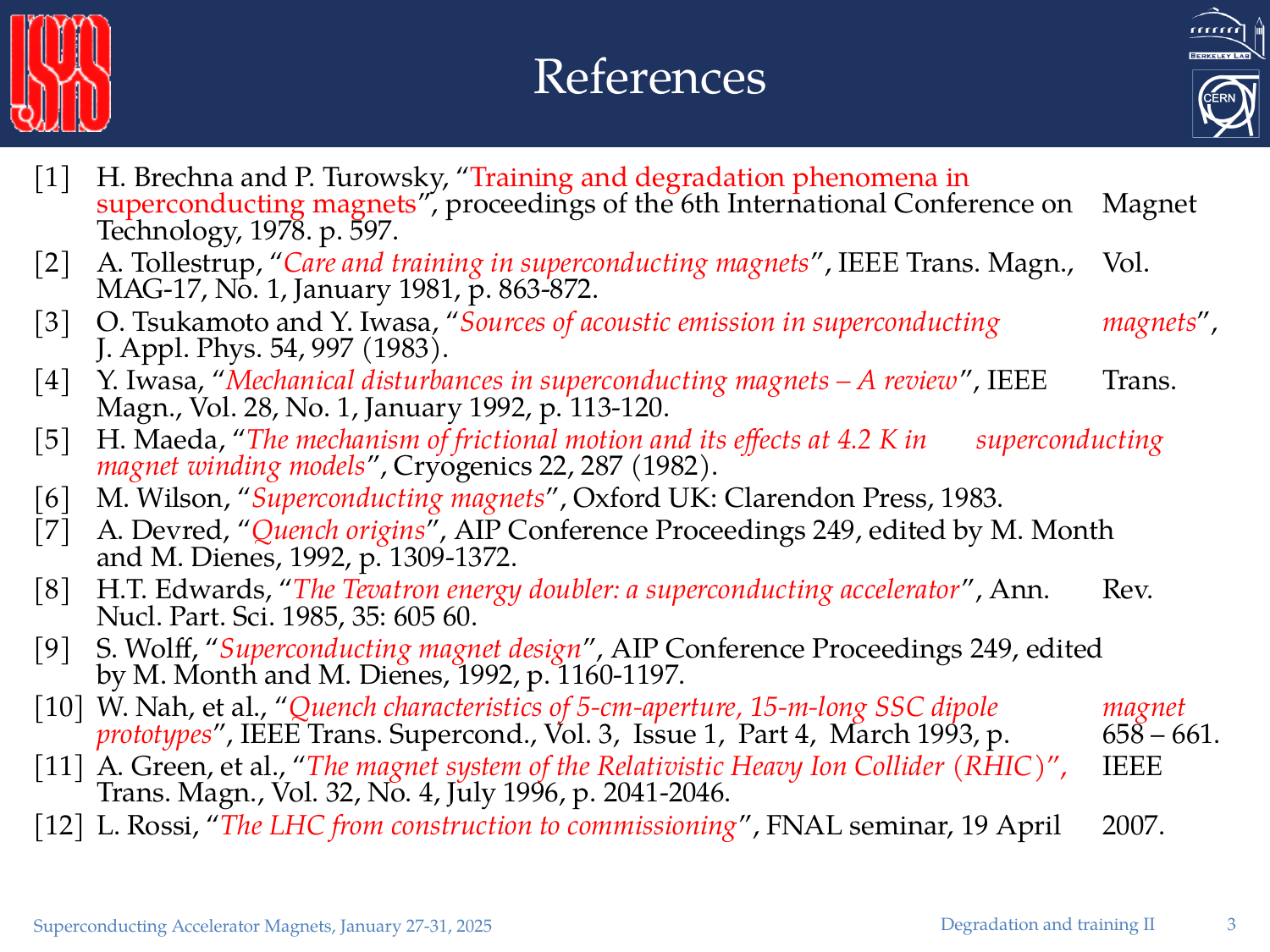

# References
[1]		H. Brechna and P. Turowsky, “Training and degradation phenomena in 	superconducting magnets”, proceedings of the 6th International Conference on 	Magnet Technology, 1978. p. 597.
[2]		A. Tollestrup, “Care and training in superconducting magnets”, IEEE Trans. Magn., 	Vol. 	MAG-17, No. 1, January 1981, p. 863-872.
[3]		O. Tsukamoto and Y. Iwasa, “Sources of acoustic emission in superconducting 	magnets”, J. Appl. Phys. 54, 997 (1983).
[4]		Y. Iwasa, “Mechanical disturbances in superconducting magnets – A review”, IEEE 	Trans. Magn., Vol. 28, No. 1, January 1992, p. 113-120.
[5]		H. Maeda, “The mechanism of frictional motion and its effects at 4.2 K in 	superconducting magnet winding models”, Cryogenics 22, 287 (1982).
[6] 		M. Wilson, “Superconducting magnets”, Oxford UK: Clarendon Press, 1983.
[7]		A. Devred, “Quench origins”, AIP Conference Proceedings 249, edited by M. Month 	and M. Dienes, 1992, p. 1309-1372.
[8]		H.T. Edwards, “The Tevatron energy doubler: a superconducting accelerator”, Ann. 	Rev.	 Nucl. Part. Sci. 1985, 35: 605 60.
[9] 		S. Wolff, “Superconducting magnet design”, AIP Conference Proceedings 249, edited 	by M. Month and M. Dienes, 1992, p. 1160-1197.
[10] 		W. Nah, et al., “Quench characteristics of 5-cm-aperture, 15-m-long SSC dipole 	magnet prototypes”, IEEE Trans. Supercond., Vol. 3,  Issue 1,  Part 4,  March 1993, p. 	658 – 661.
[11]		A. Green, et al., “The magnet system of the Relativistic Heavy Ion Collider (RHIC)”, 	IEEE Trans. Magn., Vol. 32, No. 4, July 1996, p. 2041-2046.
[12] 		L. Rossi, “The LHC from construction to commissioning”, FNAL seminar, 19 April 	2007.
Degradation and training II
3
Superconducting Accelerator Magnets, January 27-31, 2025